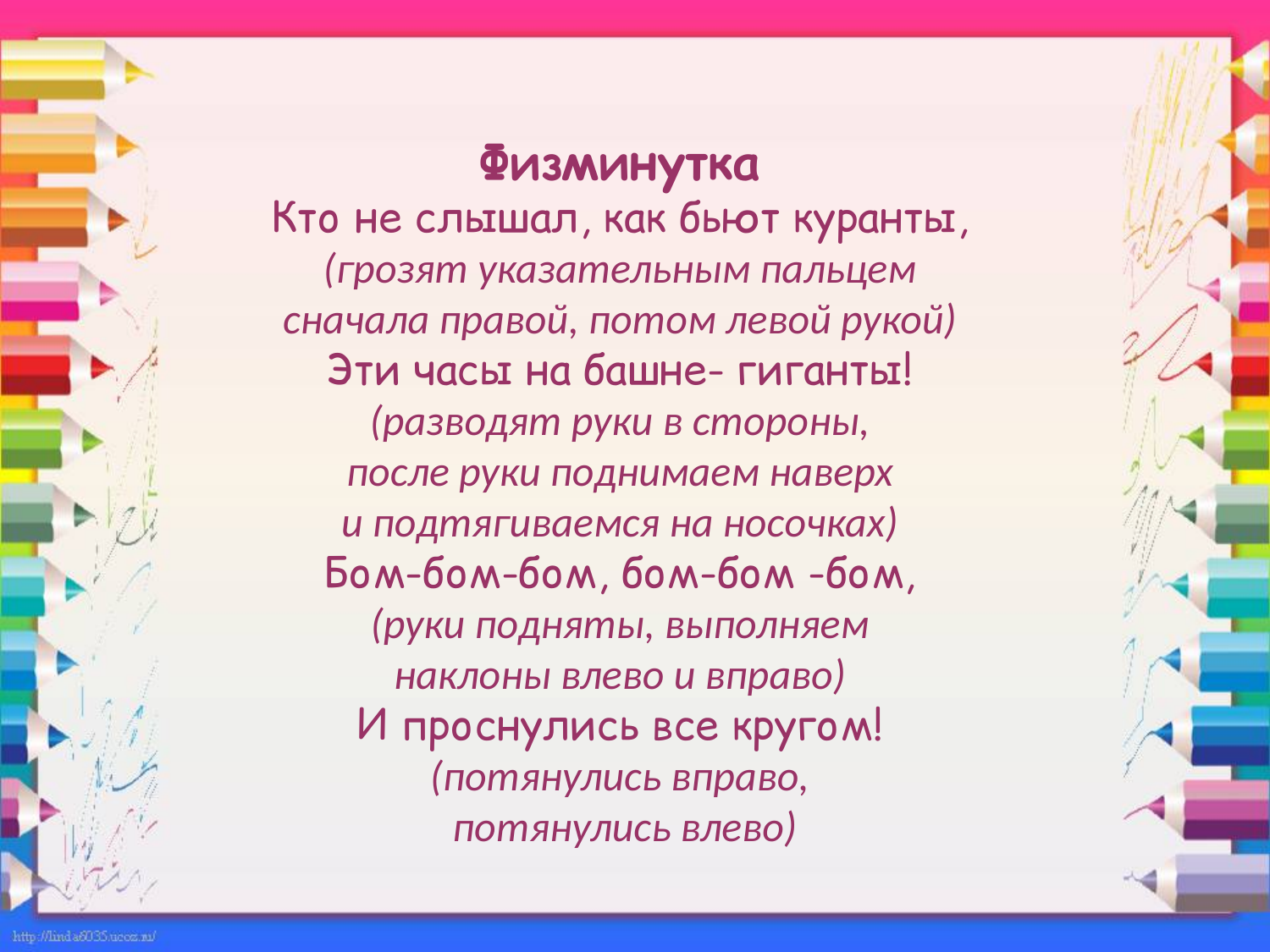

Физминутка
Кто не слышал, как бьют куранты,
(грозят указательным пальцем
сначала правой, потом левой рукой)
Эти часы на башне- гиганты!
(разводят руки в стороны,
после руки поднимаем наверх
и подтягиваемся на носочках)
Бом-бом-бом, бом-бом -бом,
(руки подняты, выполняем
наклоны влево и вправо)
И проснулись все кругом!
(потянулись вправо,
 потянулись влево)